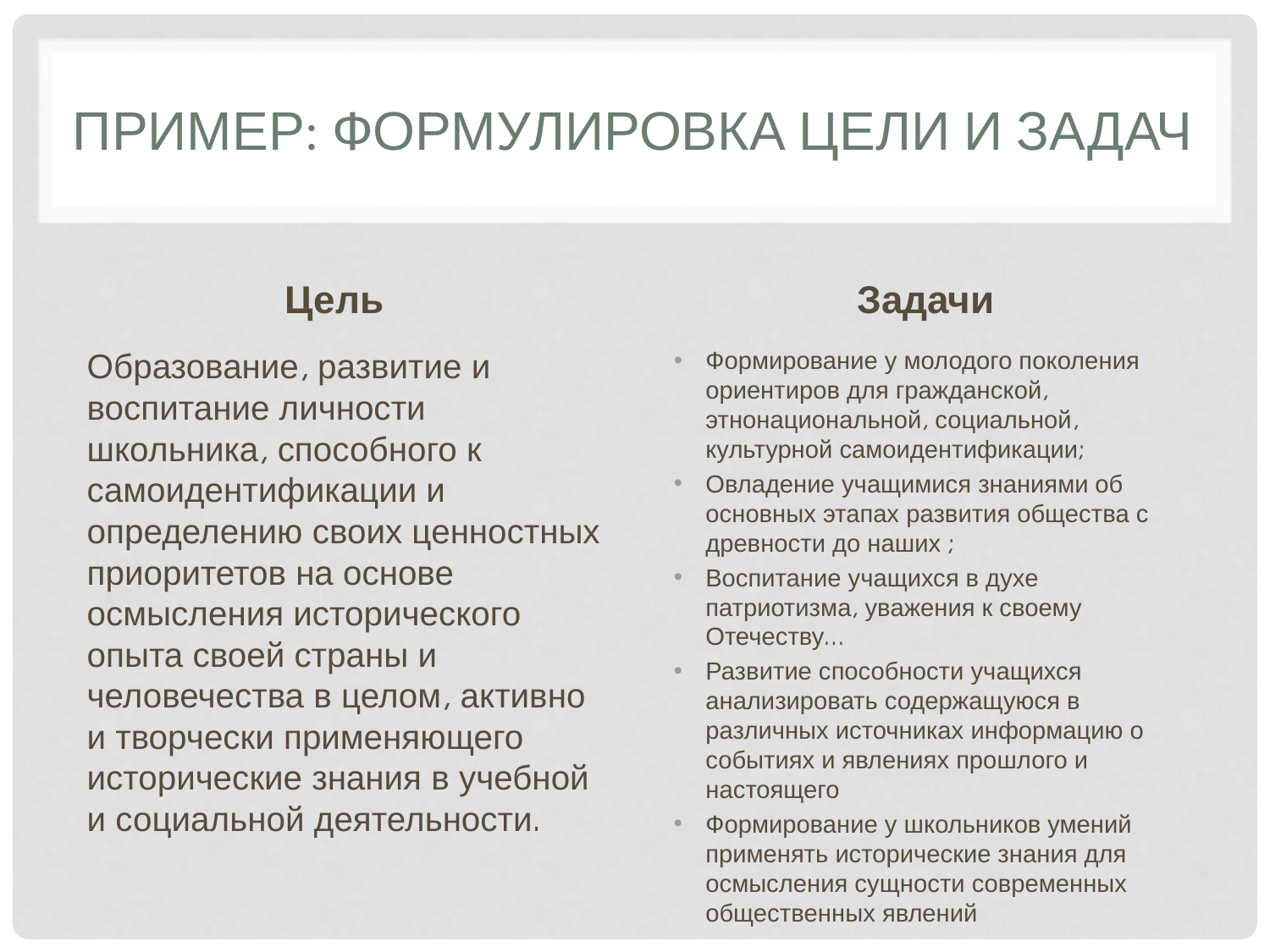

# Пример: формулировка цели и задач
Цель
Задачи
Образование, развитие и воспитание личности школьника, способного к самоидентификации и определению своих ценностных приоритетов на основе осмысления исторического опыта своей страны и человечества в целом, активно и творчески применяющего исторические знания в учебной и социальной деятельности.
Формирование у молодого поколения ориентиров для гражданской, этнонациональной, социальной, культурной самоидентификации;
Овладение учащимися знаниями об основных этапах развития общества с древности до наших ;
Воспитание учащихся в духе патриотизма, уважения к своему Отечеству…
Развитие способности учащихся анализировать содержащуюся в различных источниках информацию о событиях и явлениях прошлого и настоящего
Формирование у школьников умений применять исторические знания для осмысления сущности современных общественных явлений